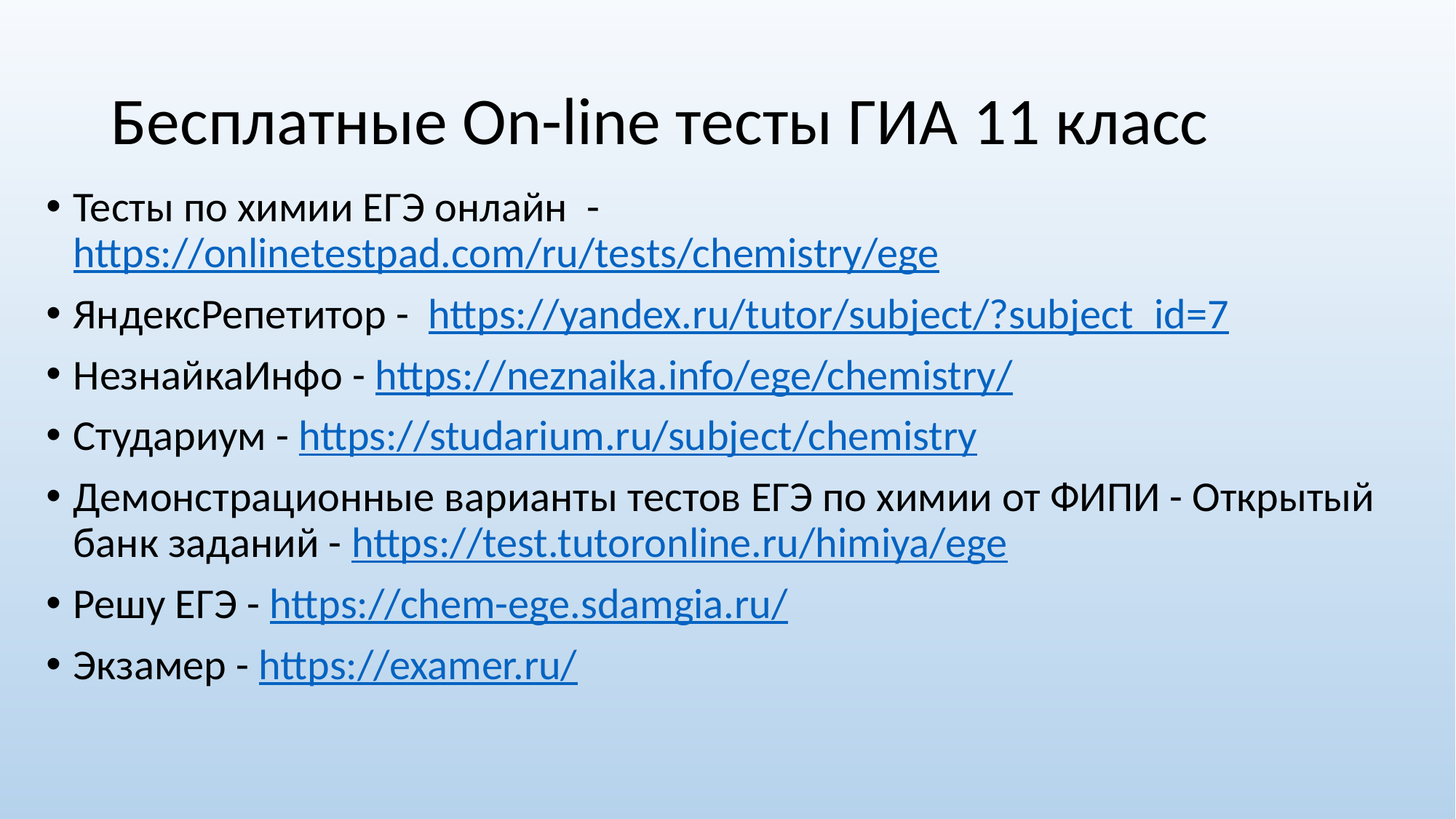

# Бесплатные On-line тесты ГИА 11 класс
Тесты по химии ЕГЭ онлайн  -https://onlinetestpad.com/ru/tests/chemistry/ege
ЯндексРепетитор -  https://yandex.ru/tutor/subject/?subject_id=7
НезнайкаИнфо - https://neznaika.info/ege/chemistry/
Студариум - https://studarium.ru/subject/chemistry
Демонстрационные варианты тестов ЕГЭ по химии от ФИПИ - Открытый банк заданий - https://test.tutoronline.ru/himiya/ege
Решу ЕГЭ - https://chem-ege.sdamgia.ru/
Экзамер - https://examer.ru/